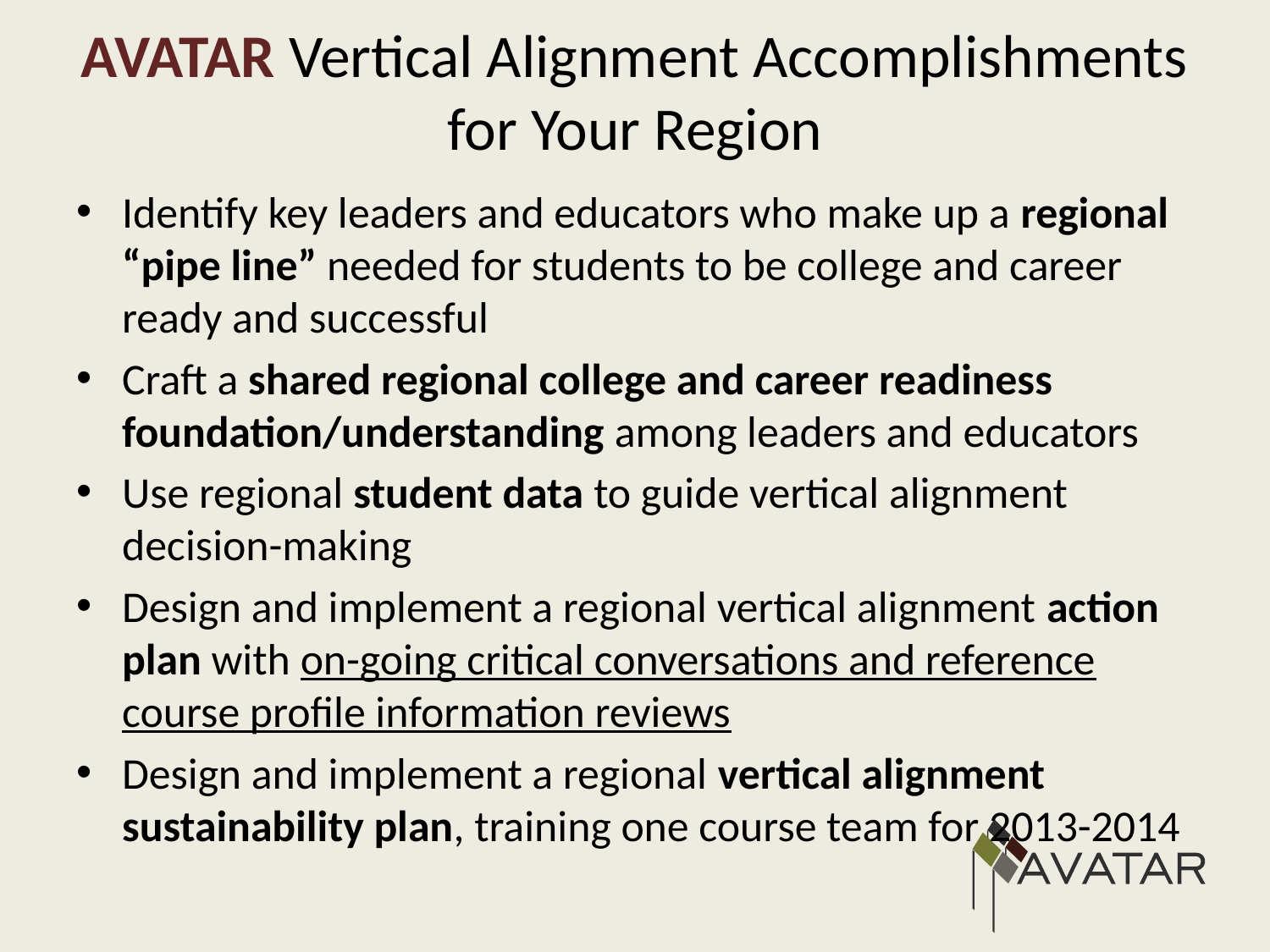

# AVATAR Vertical Alignment Accomplishments for Your Region
Identify key leaders and educators who make up a regional “pipe line” needed for students to be college and career ready and successful
Craft a shared regional college and career readiness  foundation/understanding among leaders and educators
Use regional student data to guide vertical alignment decision-making
Design and implement a regional vertical alignment action plan with on-going critical conversations and reference course profile information reviews
Design and implement a regional vertical alignment sustainability plan, training one course team for 2013-2014